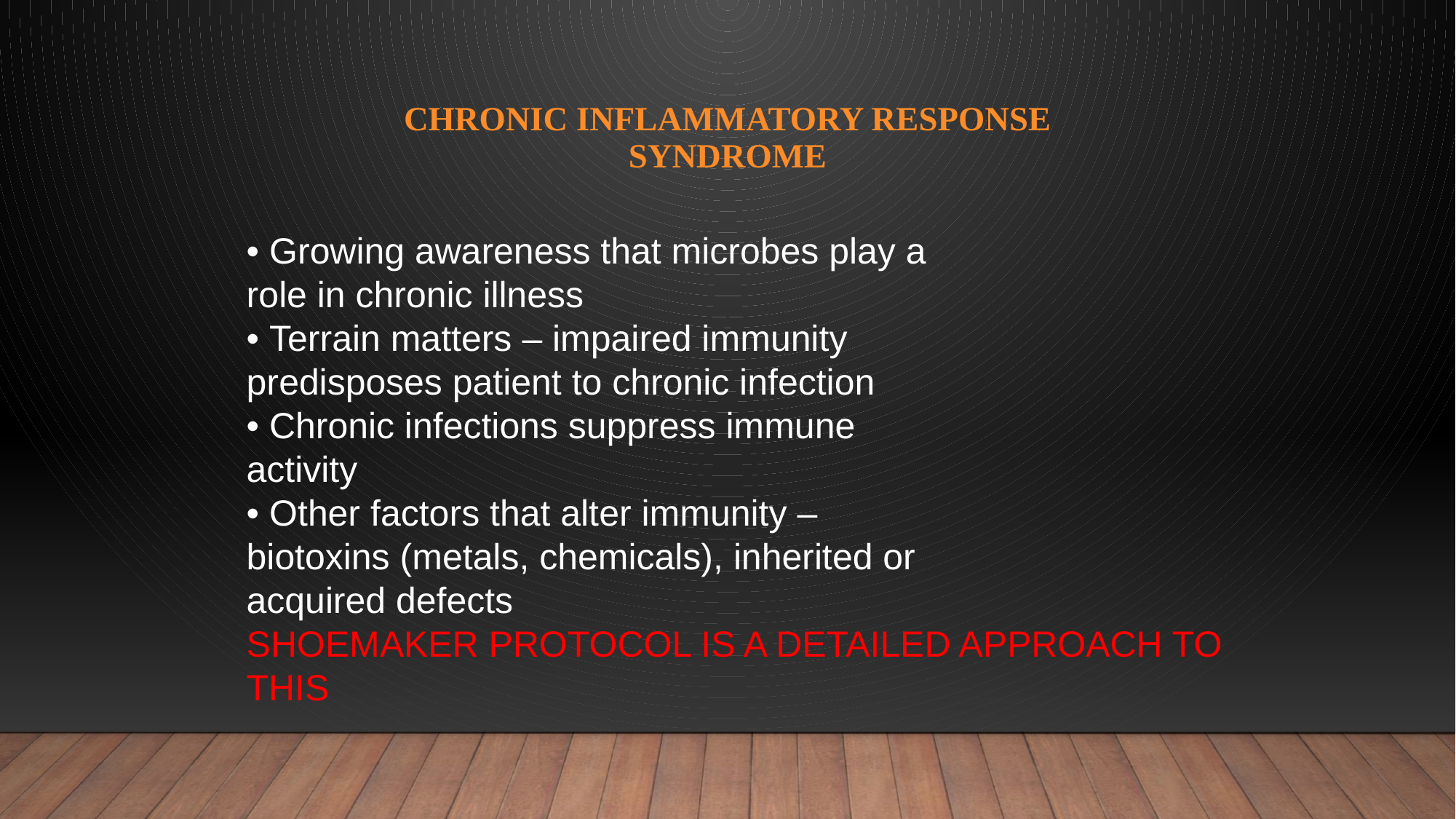

# Chronic Inflammatory Response Syndrome
• Growing awareness that microbes play a
role in chronic illness
• Terrain matters – impaired immunity
predisposes patient to chronic infection
• Chronic infections suppress immune
activity
• Other factors that alter immunity –
biotoxins (metals, chemicals), inherited or
acquired defects
SHOEMAKER PROTOCOL IS A DETAILED APPROACH TO THIS